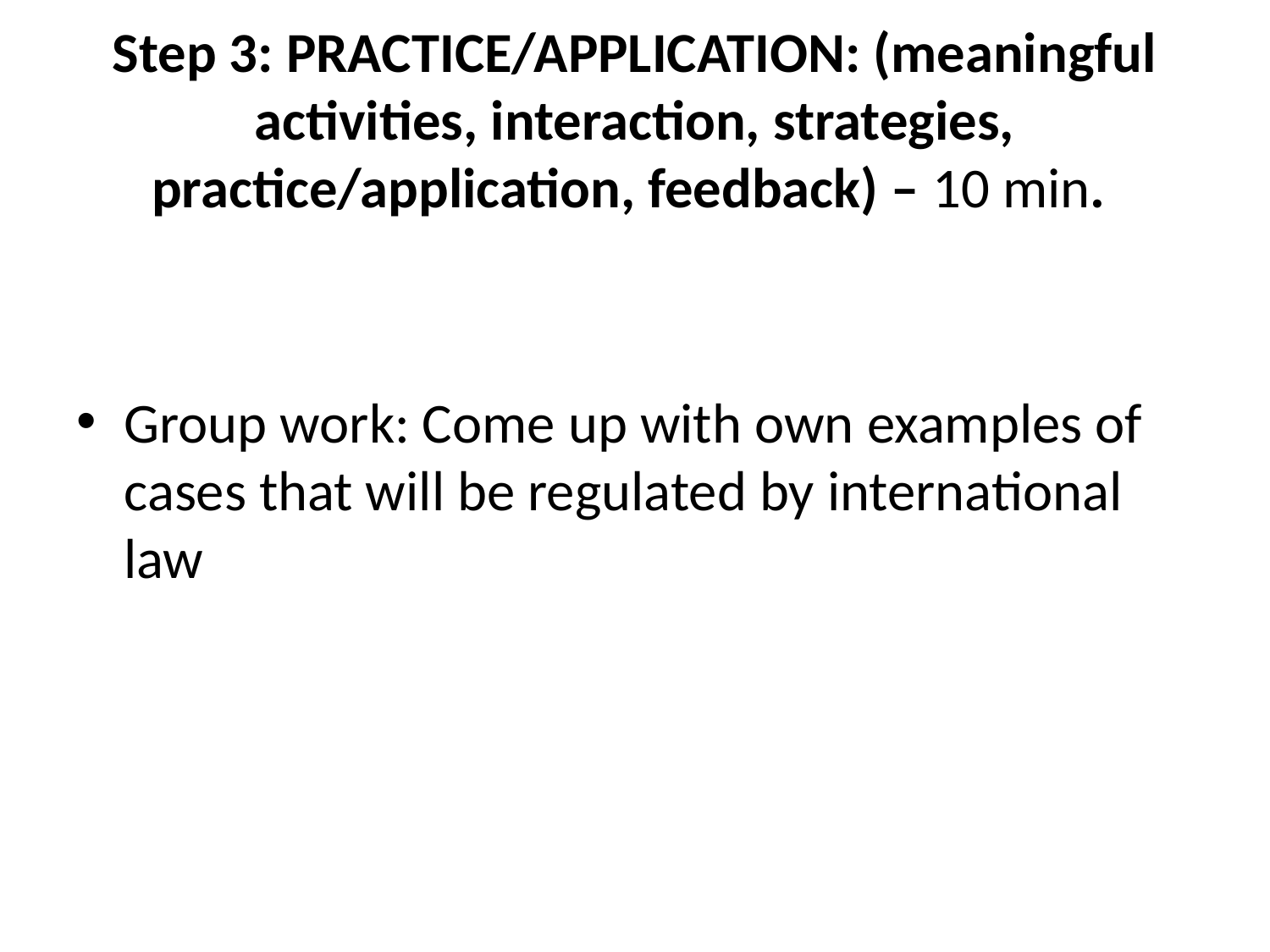

# Step 3: PRACTICE/APPLICATION: (meaningful activities, interaction, strategies, practice/application, feedback) – 10 min.

Group work: Come up with own examples of cases that will be regulated by international law